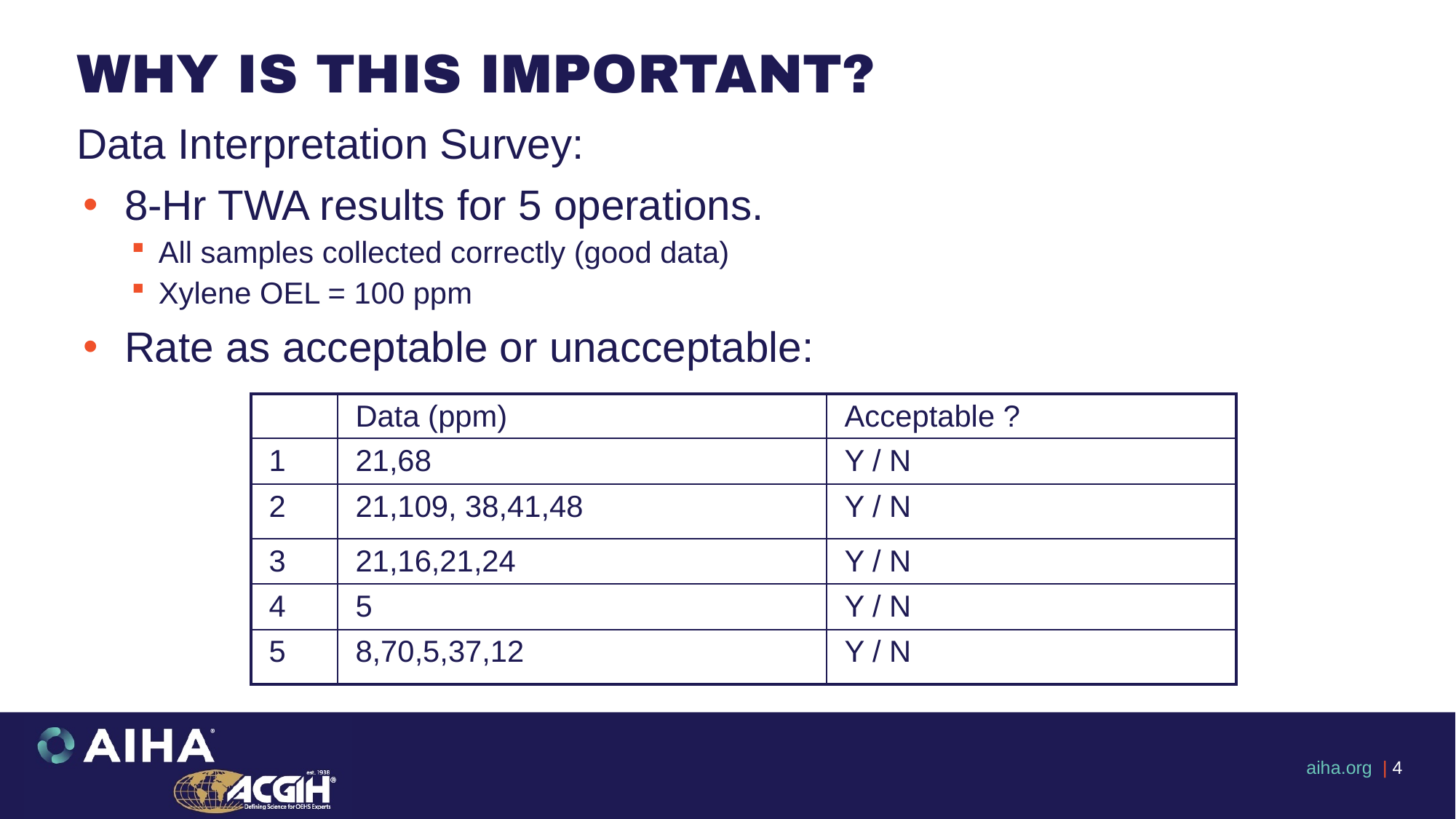

# Why is this important?
Data Interpretation Survey:
8-Hr TWA results for 5 operations.
All samples collected correctly (good data)
Xylene OEL = 100 ppm
Rate as acceptable or unacceptable:

|  | Data (ppm) | Acceptable ? |
| --- | --- | --- |
| 1 | 21,68 | Y / N |
| 2 | 21,109, 38,41,48 | Y / N |
| 3 | 21,16,21,24 | Y / N |
| 4 | 5 | Y / N |
| 5 | 8,70,5,37,12 | Y / N |

4